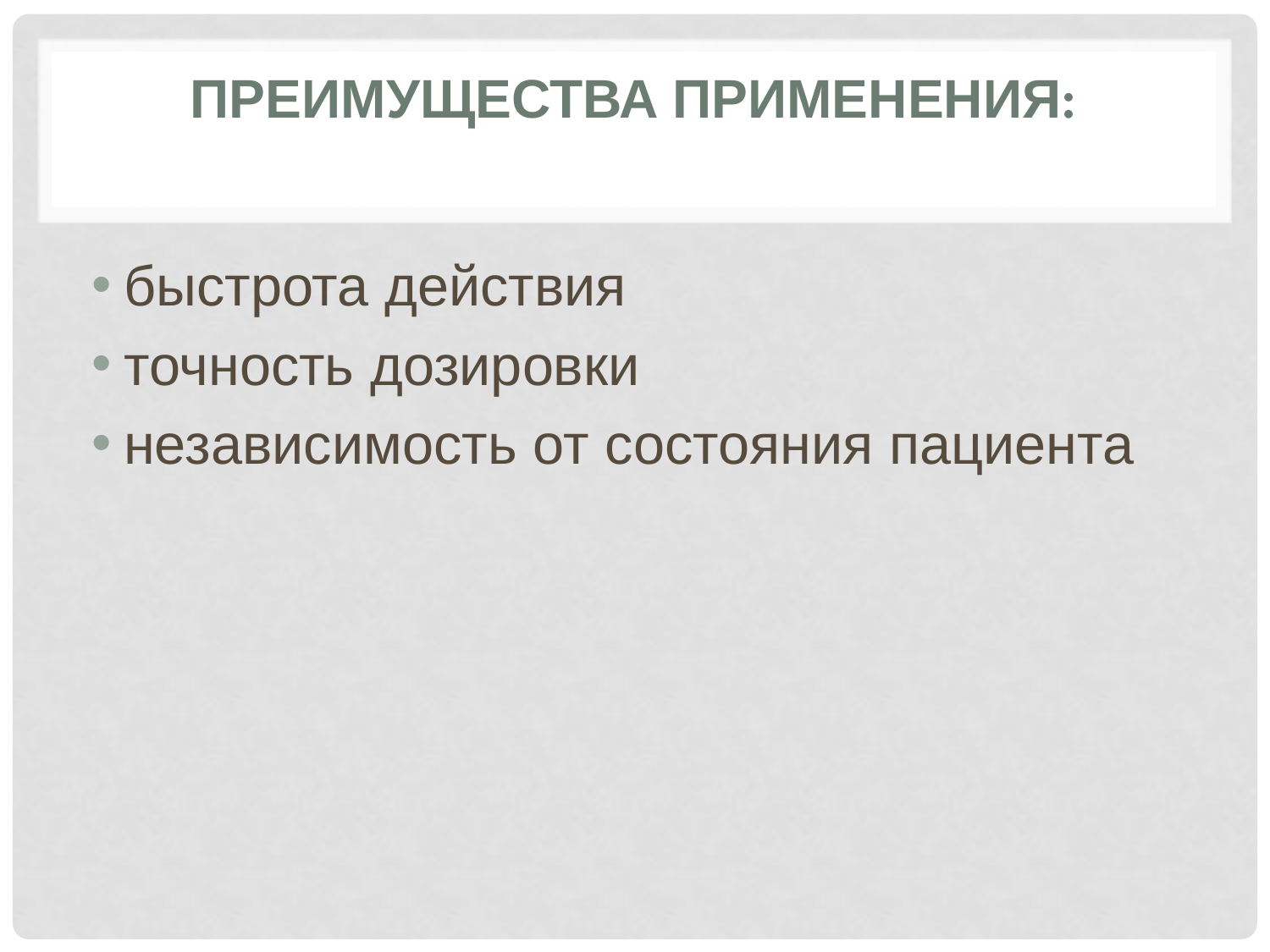

# Преимущества применения:
быстрота действия
точность дозировки
независимость от состояния пациента